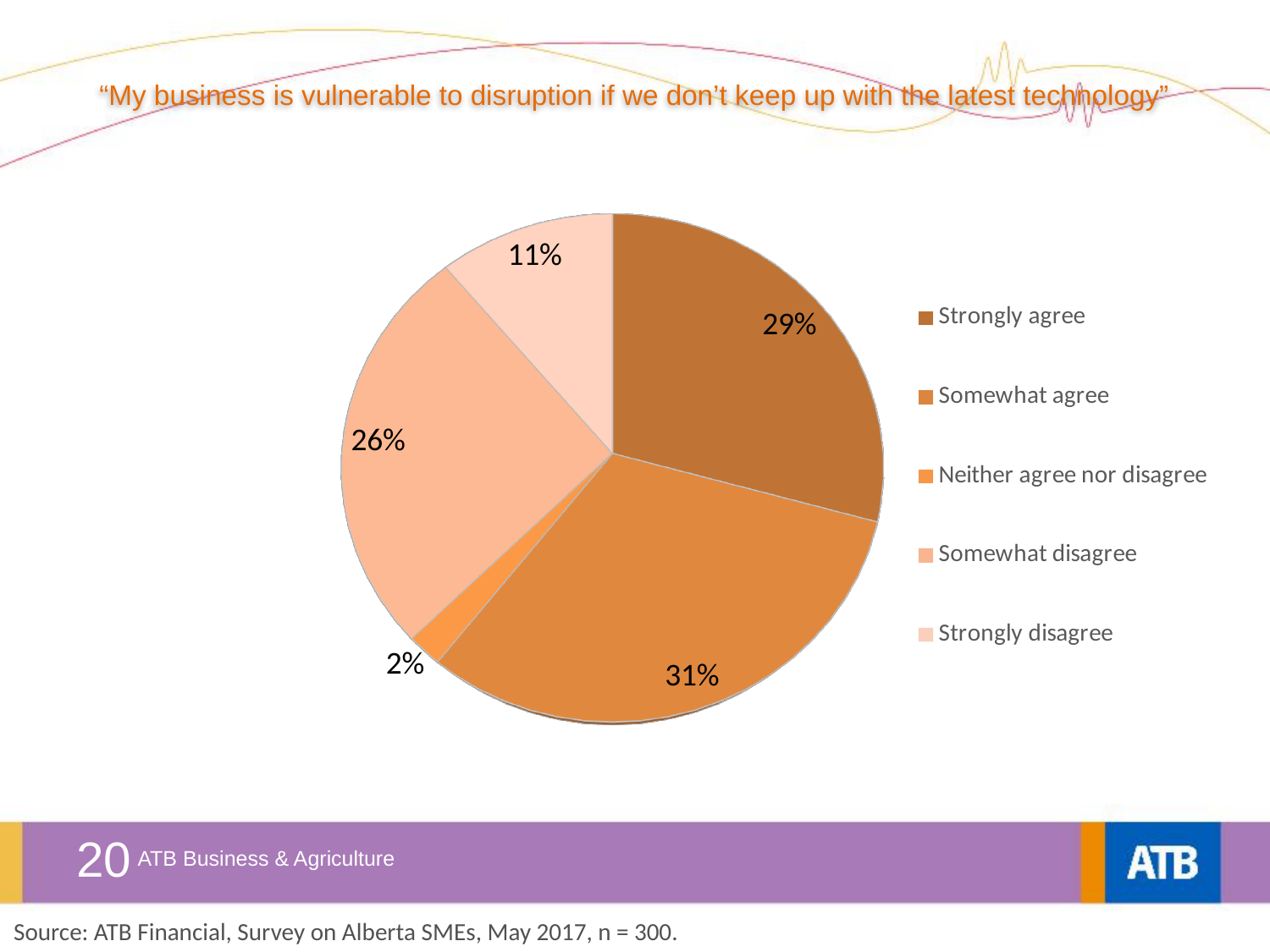

“My business is vulnerable to disruption if we don’t keep up with the latest technology”

[unsupported chart]

### Chart

| Category |
|---|
20
ATB Business & Agriculture
Source: ATB Financial, Survey on Alberta SMEs, May 2017, n = 300.